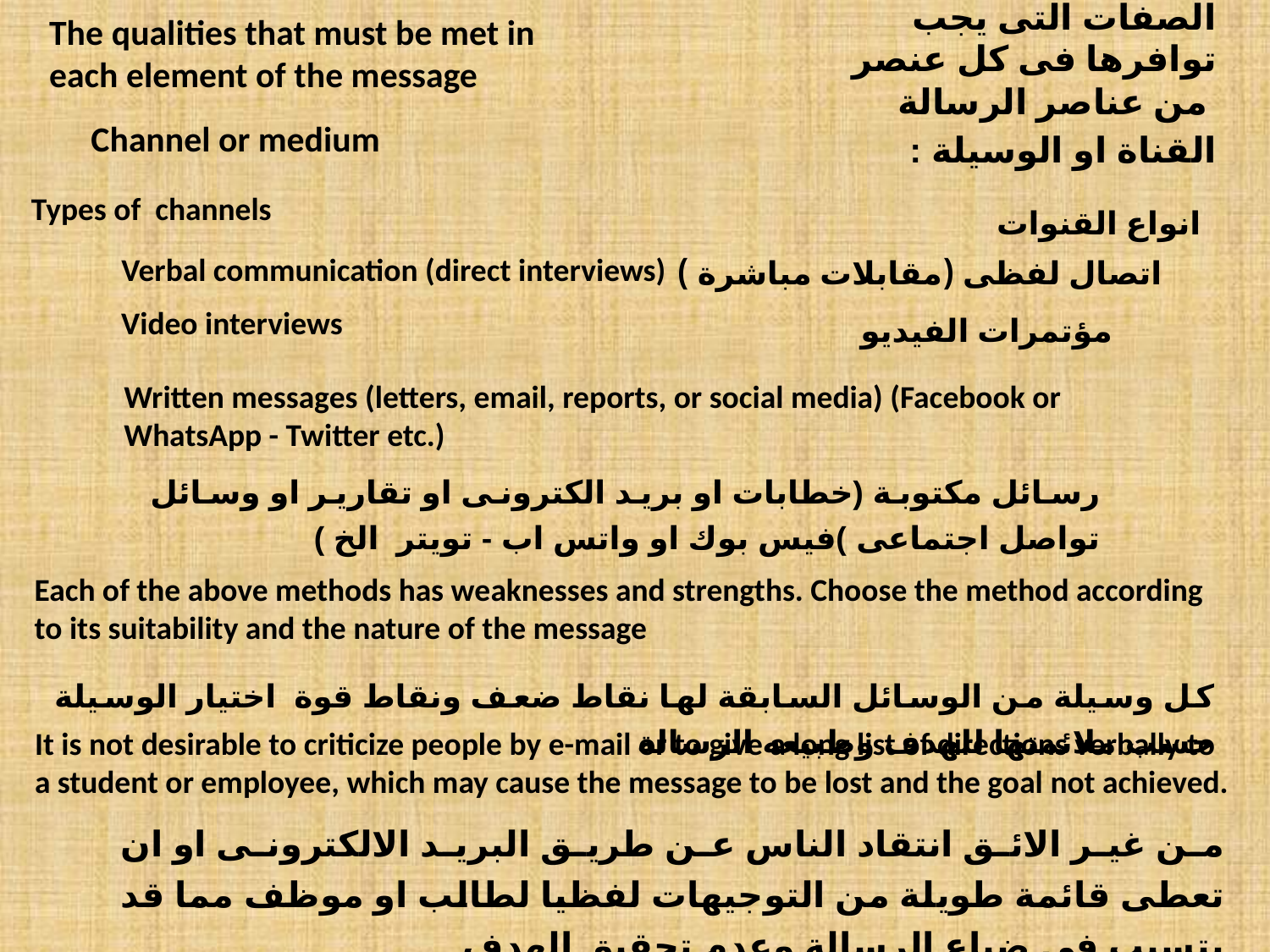

The qualities that must be met in each element of the message
# الصفات التى يجب توافرها فى كل عنصر من عناصر الرسالة
Channel or medium
القناة او الوسيلة :
Types of  channels
انواع القنوات
اتصال لفظى (مقابلات مباشرة )
Verbal communication (direct interviews)
Video interviews
مؤتمرات الفيديو
Written messages (letters, email, reports, or social media) (Facebook or WhatsApp - Twitter etc.)
رسائل مكتوبة (خطابات او بريد الكترونى او تقارير او وسائل تواصل اجتماعى )فيس بوك او واتس اب - تويتر  الخ )
Each of the above methods has weaknesses and strengths. Choose the method according to its suitability and the nature of the message
كل وسيلة من الوسائل السابقة لها نقاط ضعف ونقاط قوة  اختيار الوسيلة حسب ملائمتها للهدف وطبيعه الرسالة
It is not desirable to criticize people by e-mail or to give a long list of directions verbally to a student or employee, which may cause the message to be lost and the goal not achieved.
من غير الائق انتقاد الناس عن طريق البريد الالكترونى او ان تعطى قائمة طويلة من التوجيهات لفظيا لطالب او موظف مما قد يتسبب فى ضياع الرسالة وعدم تحقيق الهدف